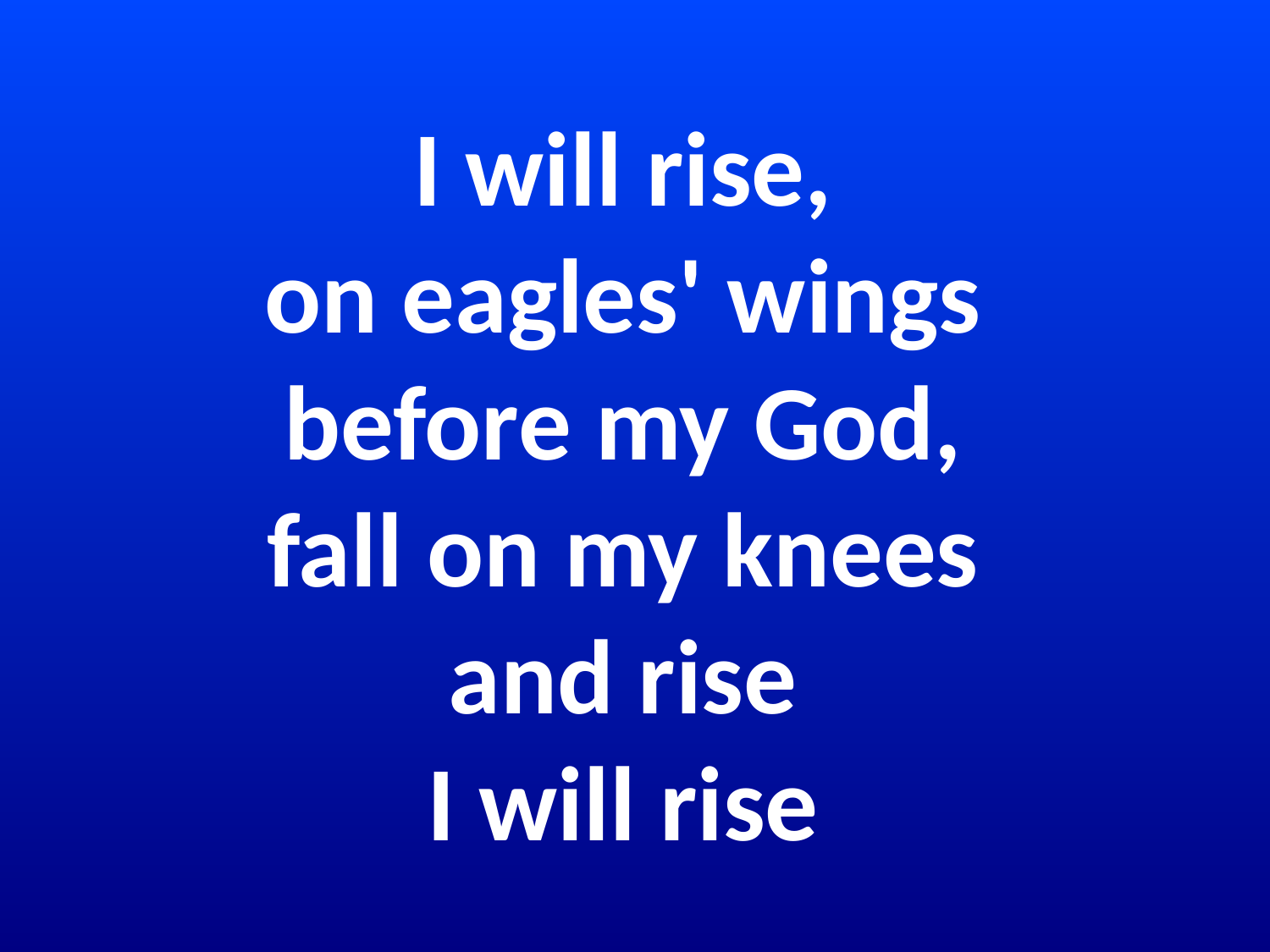

# I will rise, on eagles' wings before my God, fall on my knees and rise I will rise